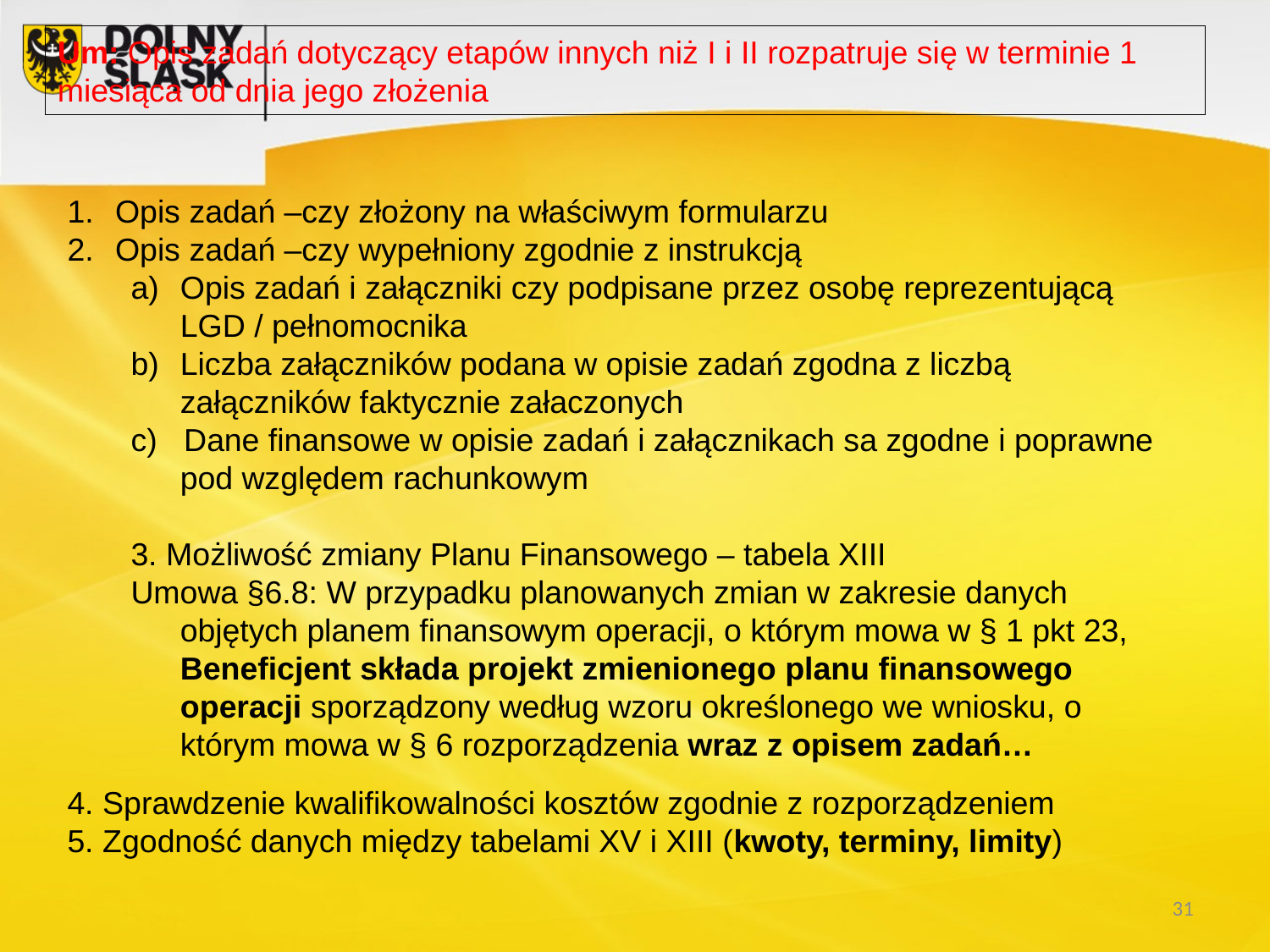

Um: Opis zadań dotyczący etapów innych niż I i II rozpatruje się w terminie 1 miesiąca od dnia jego złożenia
Opis zadań –czy złożony na właściwym formularzu
Opis zadań –czy wypełniony zgodnie z instrukcją
Opis zadań i załączniki czy podpisane przez osobę reprezentującą LGD / pełnomocnika
Liczba załączników podana w opisie zadań zgodna z liczbą załączników faktycznie załaczonych
c)   Dane finansowe w opisie zadań i załącznikach sa zgodne i poprawne pod względem rachunkowym

3. Możliwość zmiany Planu Finansowego – tabela XIII
Umowa §6.8: W przypadku planowanych zmian w zakresie danych objętych planem finansowym operacji, o którym mowa w § 1 pkt 23, Beneficjent składa projekt zmienionego planu finansowego operacji sporządzony według wzoru określonego we wniosku, o którym mowa w § 6 rozporządzenia wraz z opisem zadań…
4. Sprawdzenie kwalifikowalności kosztów zgodnie z rozporządzeniem
5. Zgodność danych między tabelami XV i XIII (kwoty, terminy, limity)
31